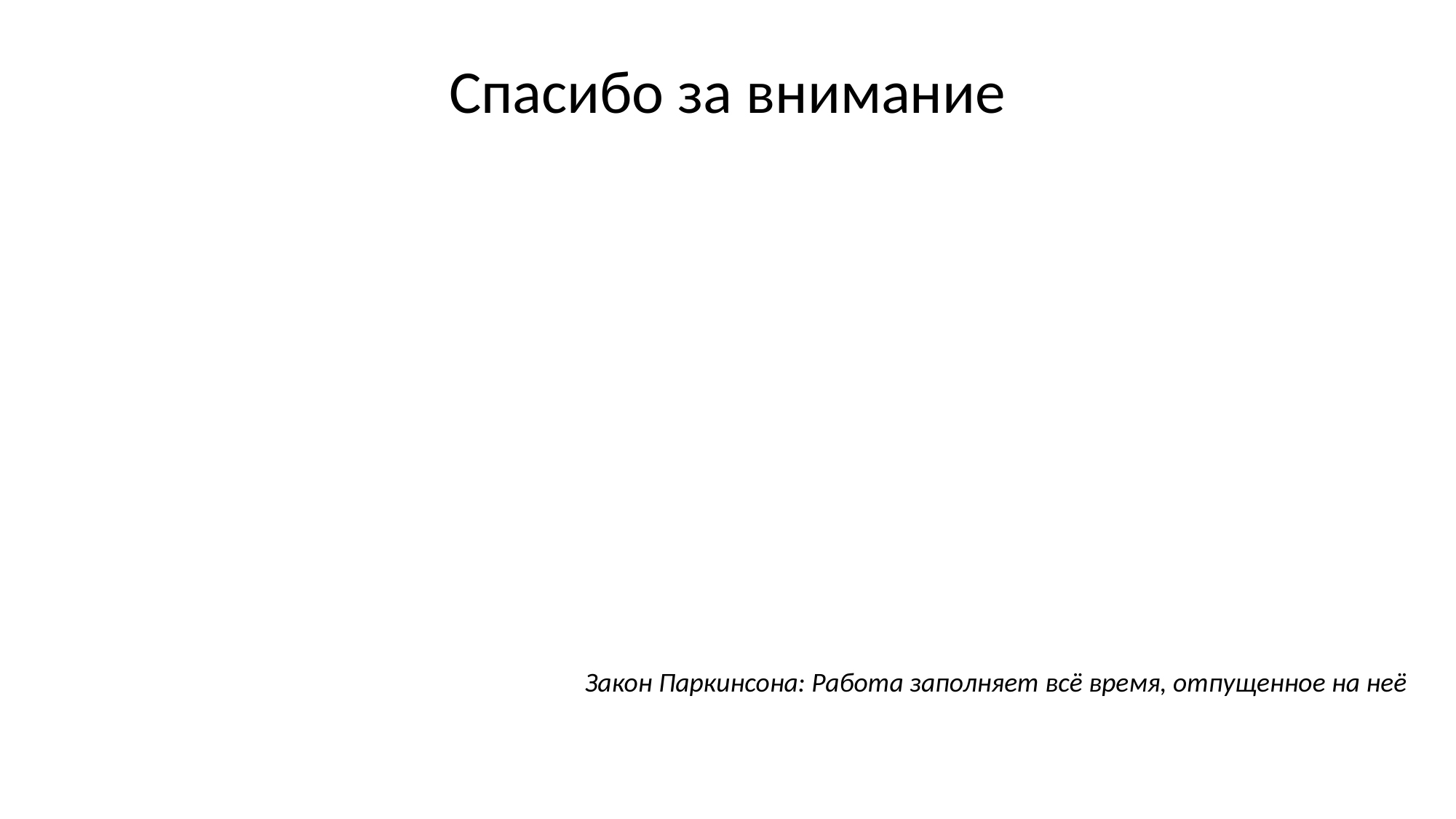

Спасибо за внимание
Закон Паркинсона: Работа заполняет всё время, отпущенное на неё